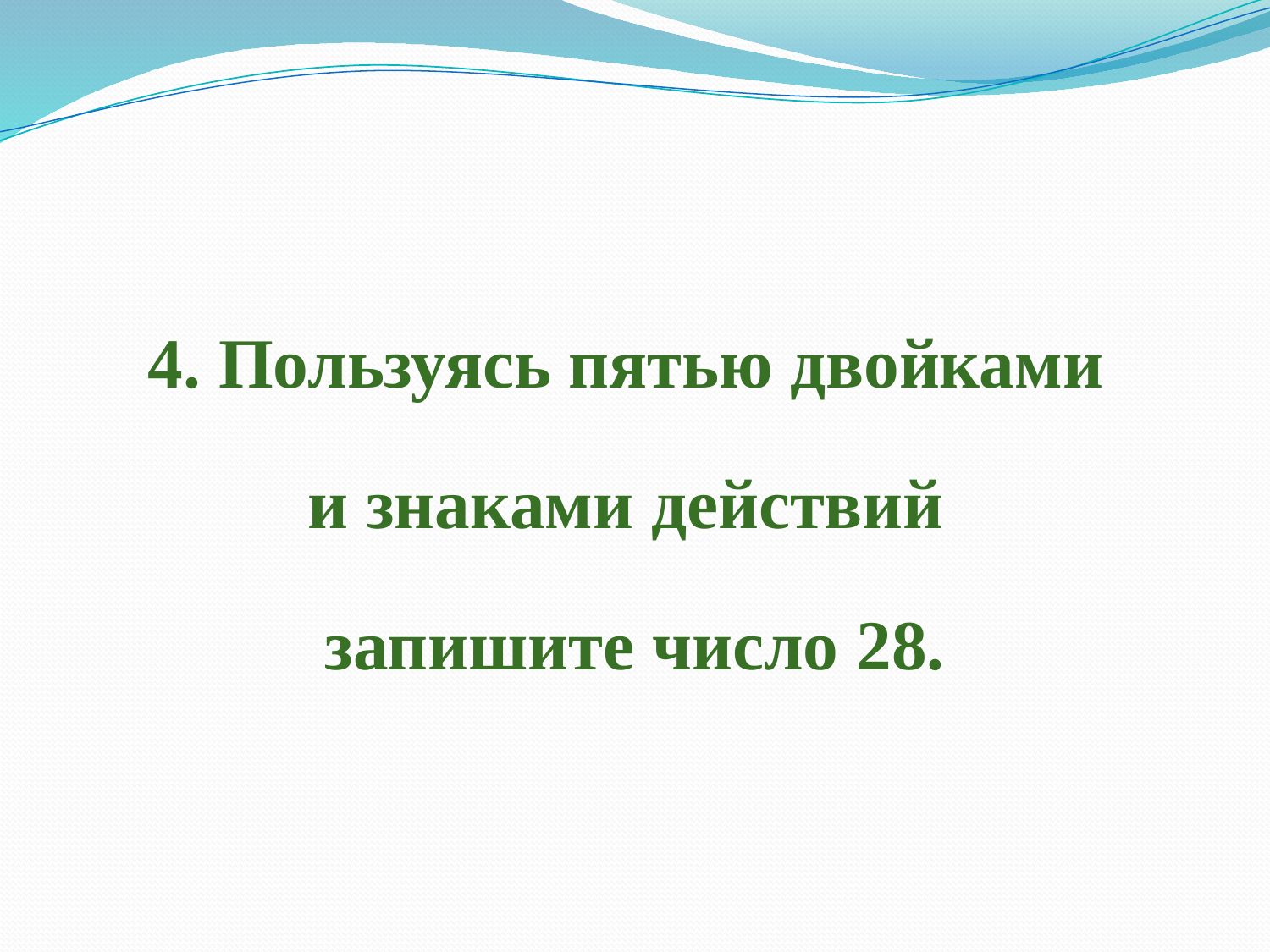

#
4. Пользуясь пятью двойками
и знаками действий
запишите число 28.